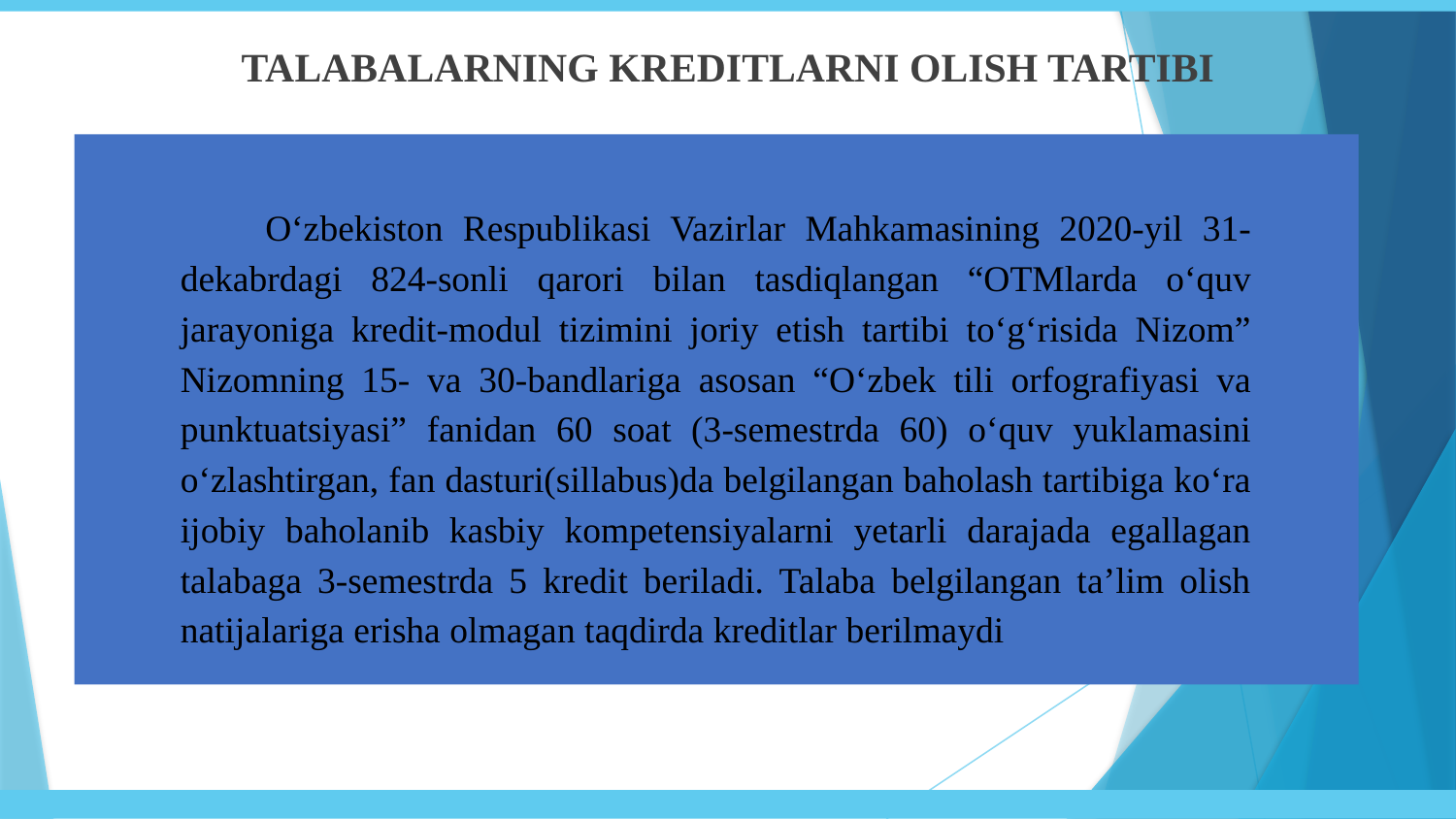

TALABALARNING KREDITLARNI OLISH TARTIBI

O‘zbekiston Respublikasi Vazirlar Mahkamasining 2020-yil 31-dekabrdagi 824-sonli qarori bilan tasdiqlangan “OTMlarda o‘quv jarayoniga kredit-modul tizimini joriy etish tartibi to‘g‘risida Nizom” Nizomning 15- va 30-bandlariga asosan “O‘zbek tili orfografiyasi va punktuatsiyasi” fanidan 60 soat (3-semestrda 60) o‘quv yuklamasini o‘zlashtirgan, fan dasturi(sillabus)da belgilangan baholash tartibiga ko‘ra ijobiy baholanib kasbiy kompetensiyalarni yetarli darajada egallagan talabaga 3-semestrda 5 kredit beriladi. Talaba belgilangan ta’lim olish natijalariga erisha olmagan taqdirda kreditlar berilmaydi